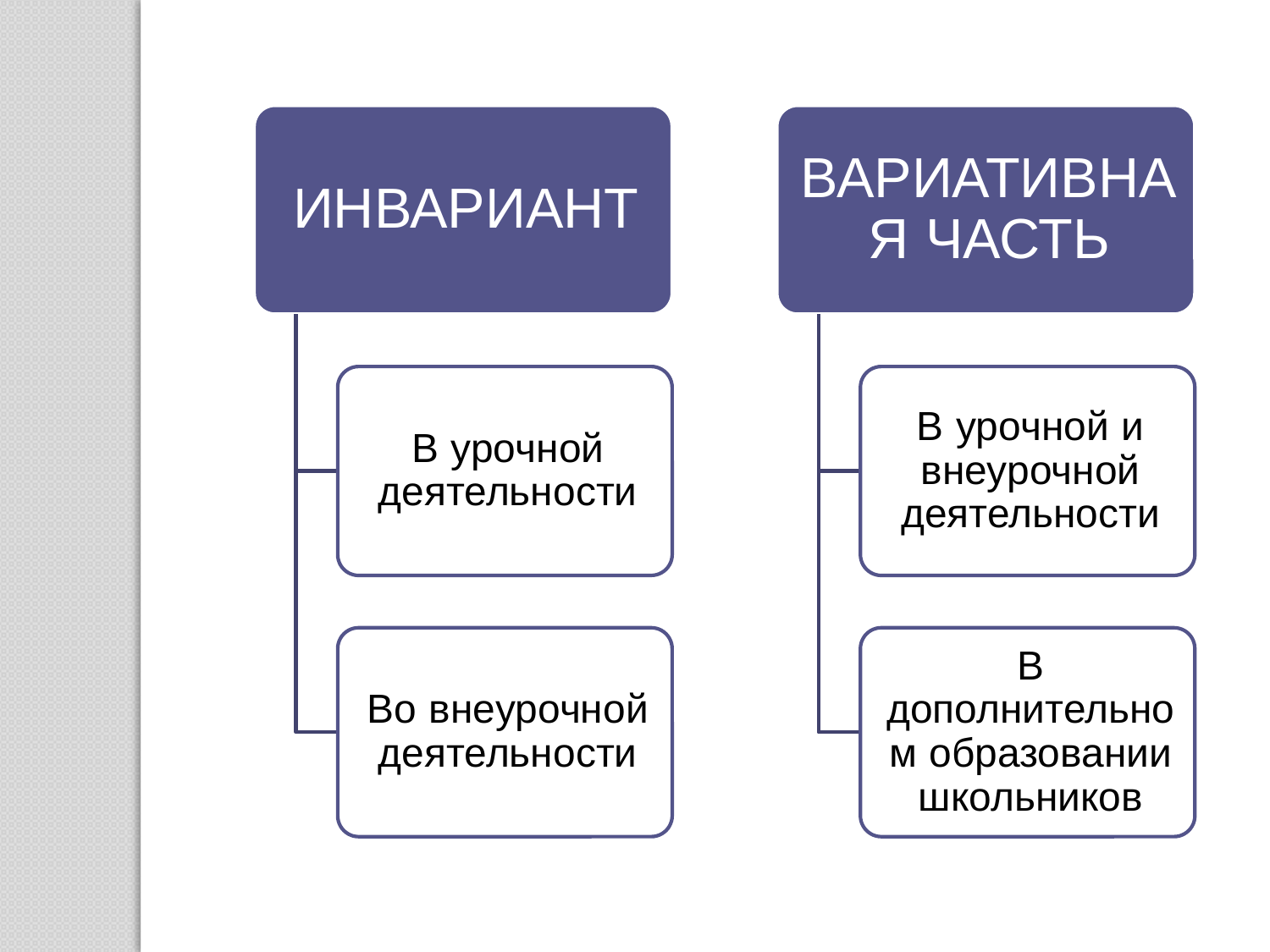

ИНВАРИАНТ
В урочной деятельности
Во внеурочной деятельности
ВАРИАТИВНАЯ ЧАСТЬ
В урочной и внеурочной деятельности
В дополнительном образовании школьников